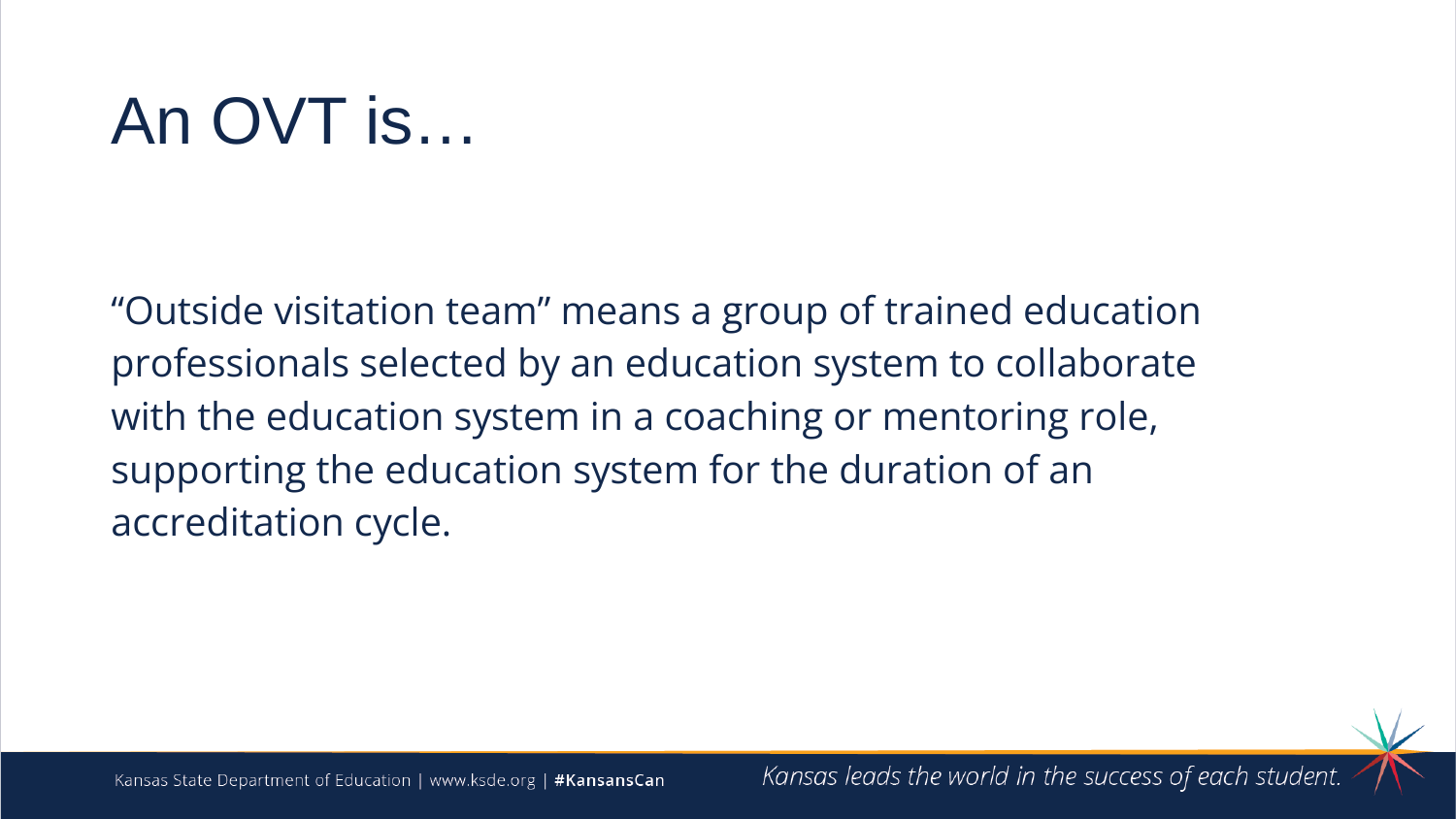

# An OVT is…
“Outside visitation team” means a group of trained education professionals selected by an education system to collaborate with the education system in a coaching or mentoring role, supporting the education system for the duration of an accreditation cycle.